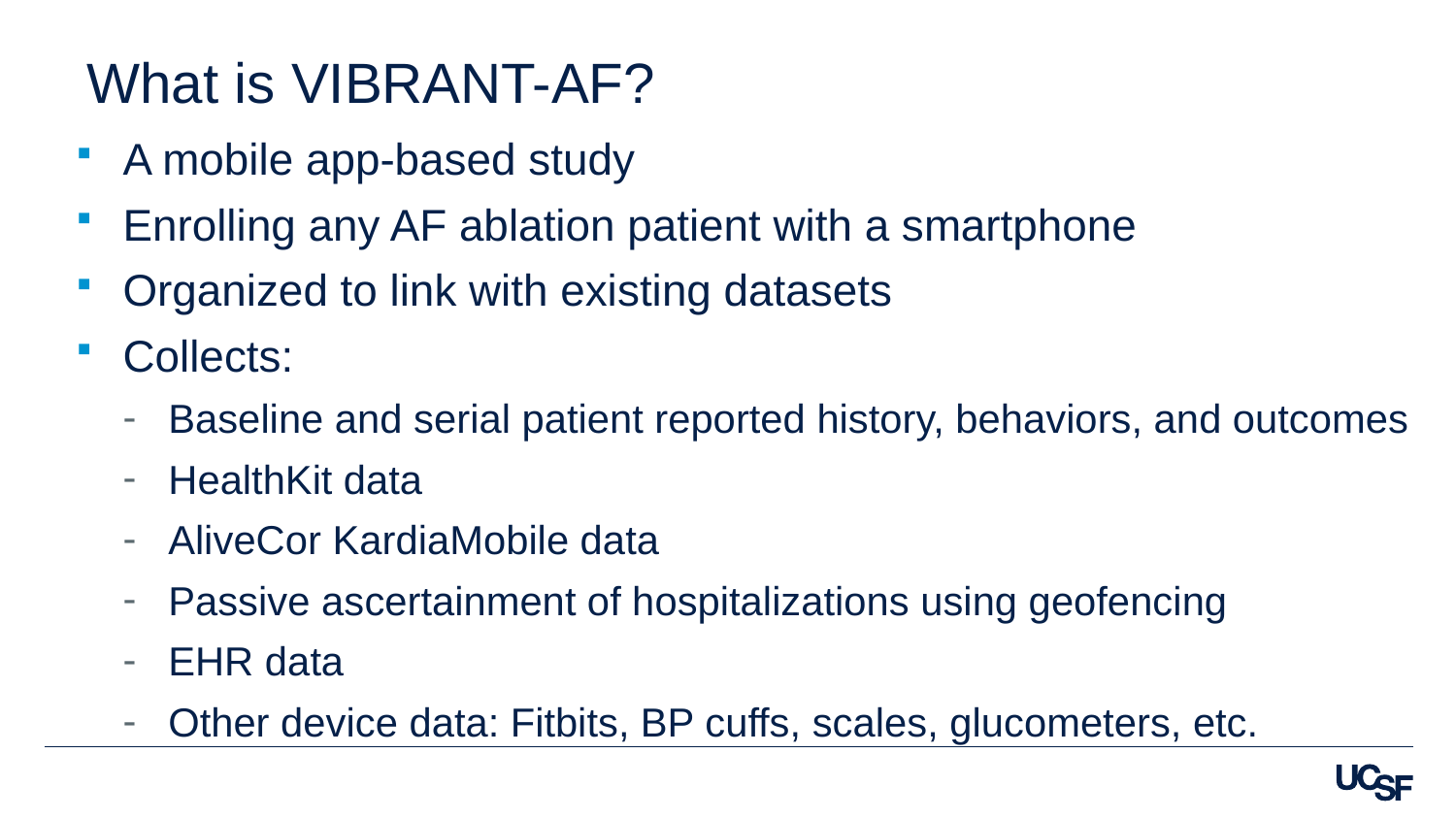

# What is VIBRANT-AF?
A mobile app-based study
Enrolling any AF ablation patient with a smartphone
Organized to link with existing datasets
Collects:
Baseline and serial patient reported history, behaviors, and outcomes
HealthKit data
AliveCor KardiaMobile data
Passive ascertainment of hospitalizations using geofencing
EHR data
Other device data: Fitbits, BP cuffs, scales, glucometers, etc.